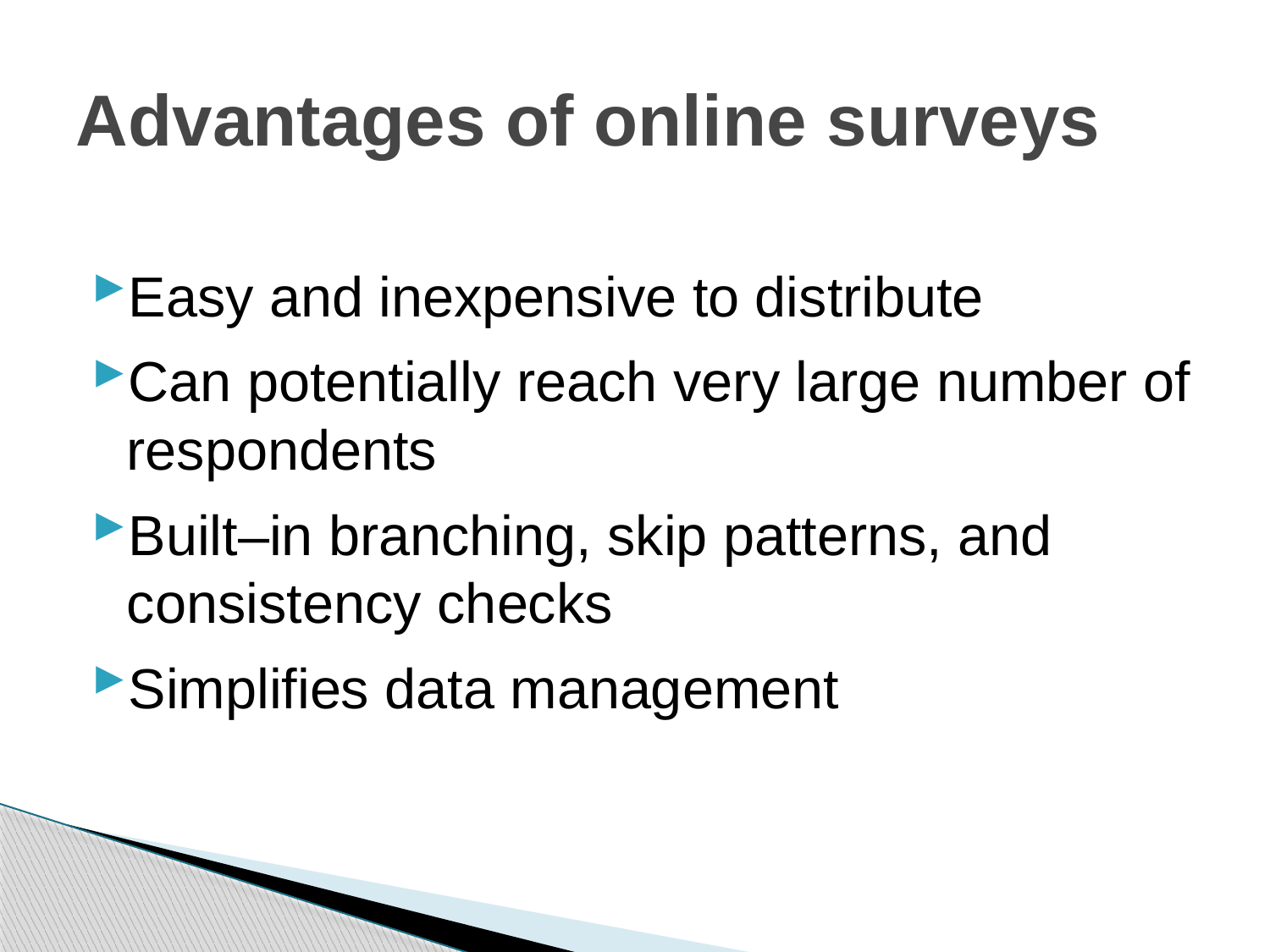

# Advantages of online surveys
Easy and inexpensive to distribute
Can potentially reach very large number of respondents
Built–in branching, skip patterns, and consistency checks
Simplifies data management